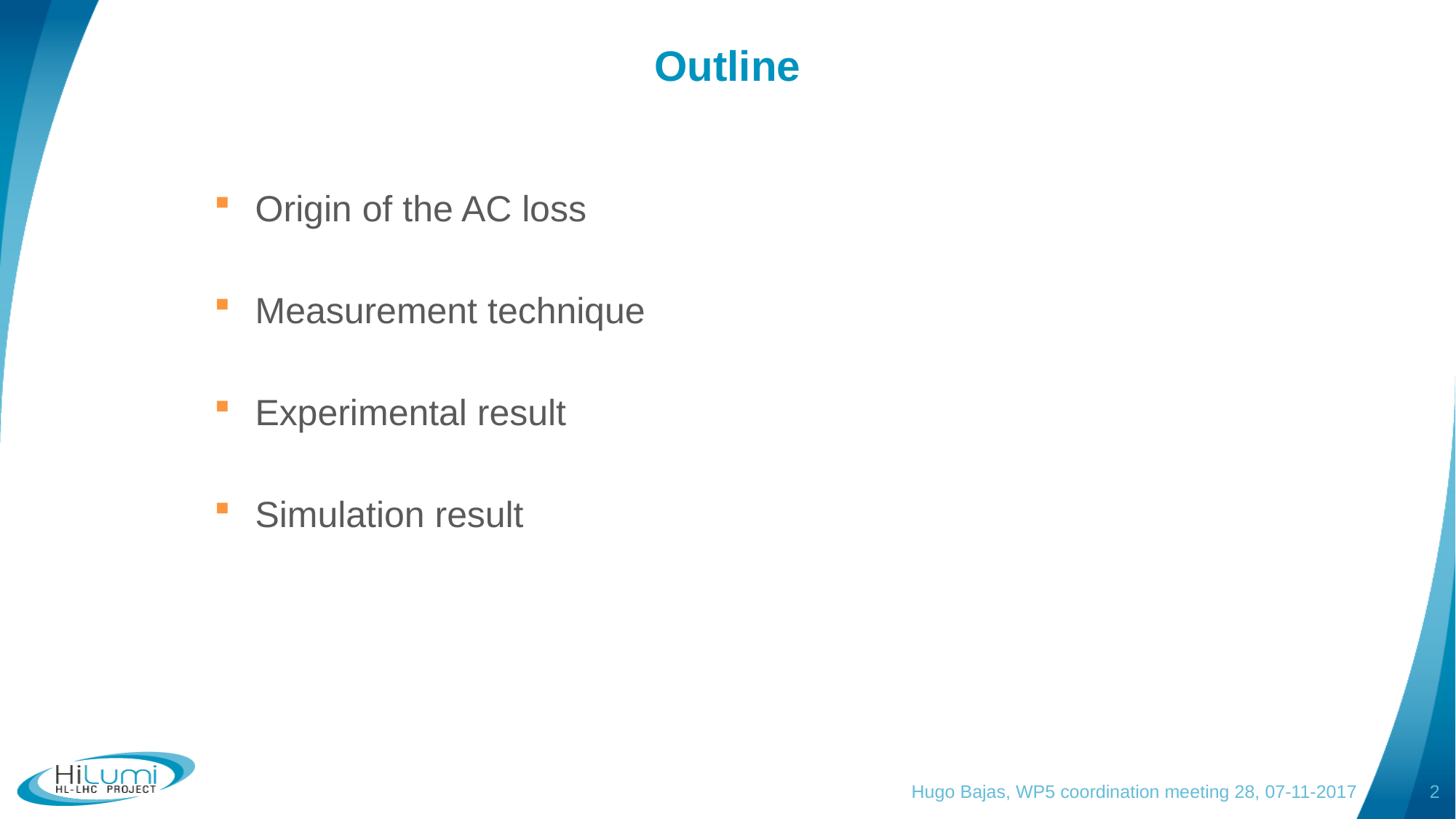

# Outline
Origin of the AC loss

Measurement technique

Experimental result

Simulation result
Hugo Bajas, WP5 coordination meeting 28, 07-11-2017
2